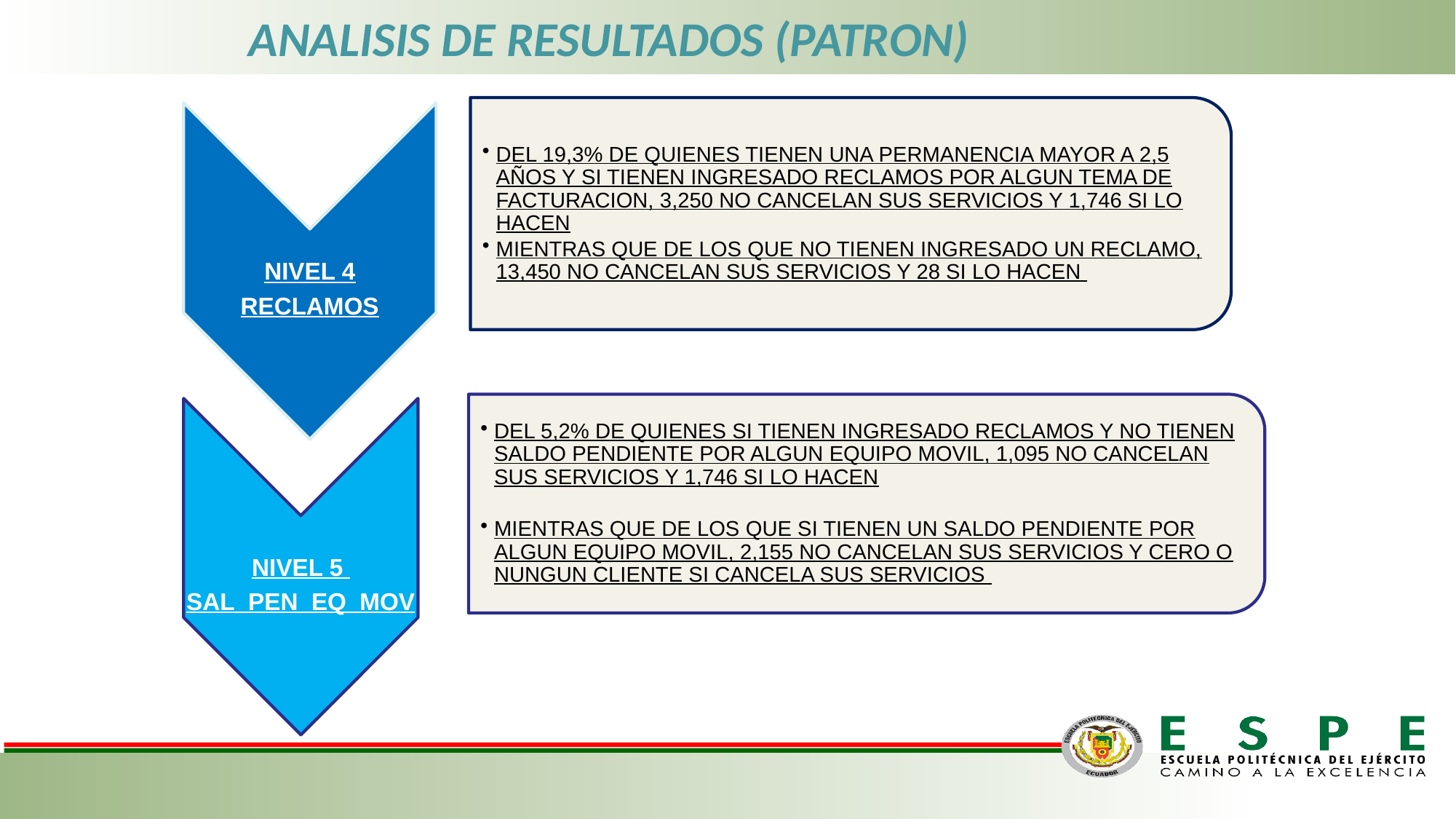

# ANALISIS DE RESULTADOS (PATRON)

NIVEL 4
RECLAMOS
DEL 19,3% DE QUIENES TIENEN UNA PERMANENCIA MAYOR A 2,5 AÑOS Y SI TIENEN INGRESADO RECLAMOS POR ALGUN TEMA DE FACTURACION, 3,250 NO CANCELAN SUS SERVICIOS Y 1,746 SI LO HACEN
MIENTRAS QUE DE LOS QUE NO TIENEN INGRESADO UN RECLAMO, 13,450 NO CANCELAN SUS SERVICIOS Y 28 SI LO HACEN

NIVEL 5
SAL_PEN_EQ_MOV
DEL 5,2% DE QUIENES SI TIENEN INGRESADO RECLAMOS Y NO TIENEN SALDO PENDIENTE POR ALGUN EQUIPO MOVIL, 1,095 NO CANCELAN SUS SERVICIOS Y 1,746 SI LO HACEN

MIENTRAS QUE DE LOS QUE SI TIENEN UN SALDO PENDIENTE POR ALGUN EQUIPO MOVIL, 2,155 NO CANCELAN SUS SERVICIOS Y CERO O NUNGUN CLIENTE SI CANCELA SUS SERVICIOS